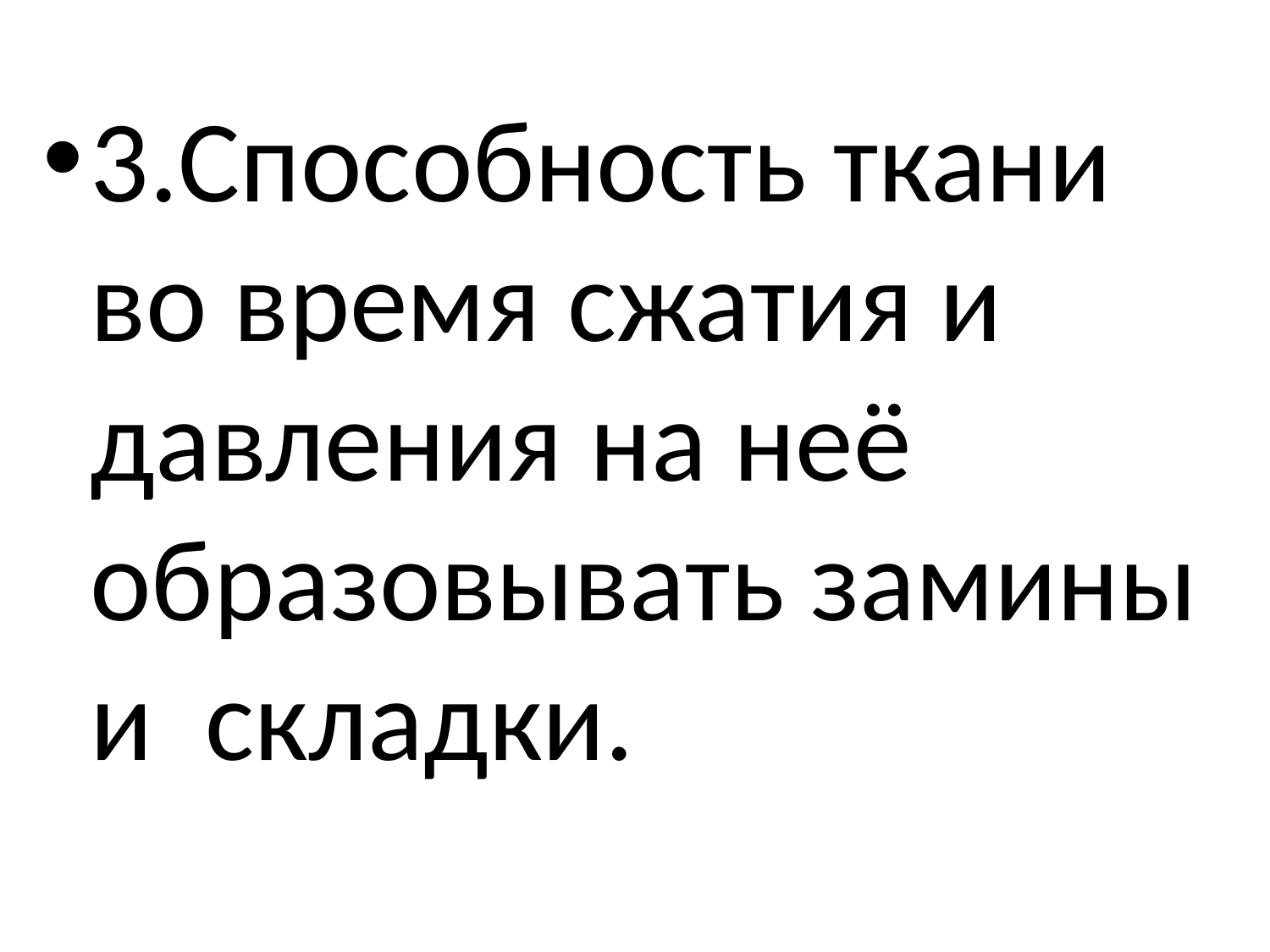

#
3.Способность ткани во время сжатия и давления на неё образовывать замины и  складки.